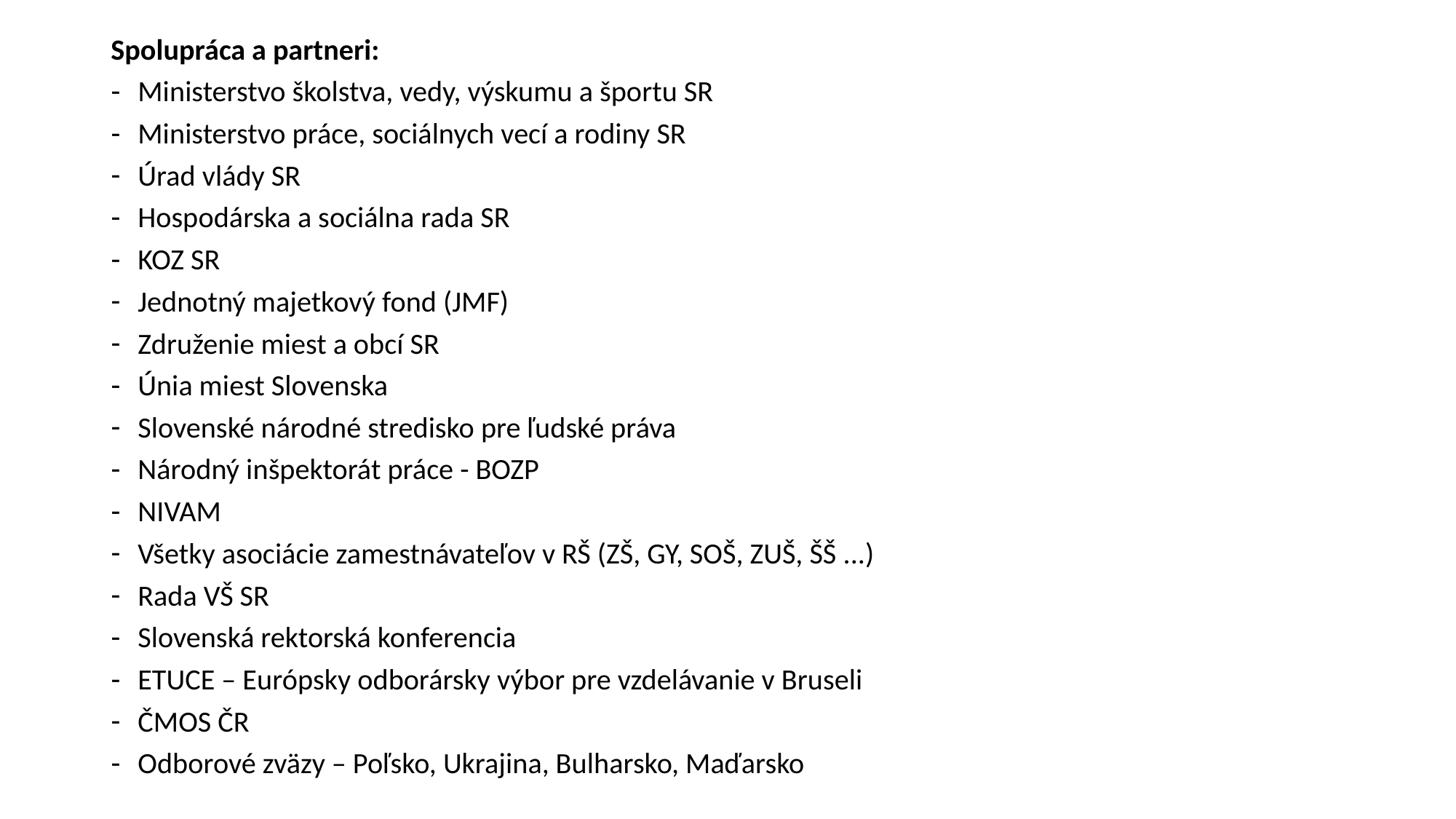

Spolupráca a partneri:
Ministerstvo školstva, vedy, výskumu a športu SR
Ministerstvo práce, sociálnych vecí a rodiny SR
Úrad vlády SR
Hospodárska a sociálna rada SR
KOZ SR
Jednotný majetkový fond (JMF)
Združenie miest a obcí SR
Únia miest Slovenska
Slovenské národné stredisko pre ľudské práva
Národný inšpektorát práce - BOZP
NIVAM
Všetky asociácie zamestnávateľov v RŠ (ZŠ, GY, SOŠ, ZUŠ, ŠŠ ...)
Rada VŠ SR
Slovenská rektorská konferencia
ETUCE – Európsky odborársky výbor pre vzdelávanie v Bruseli
ČMOS ČR
Odborové zväzy – Poľsko, Ukrajina, Bulharsko, Maďarsko